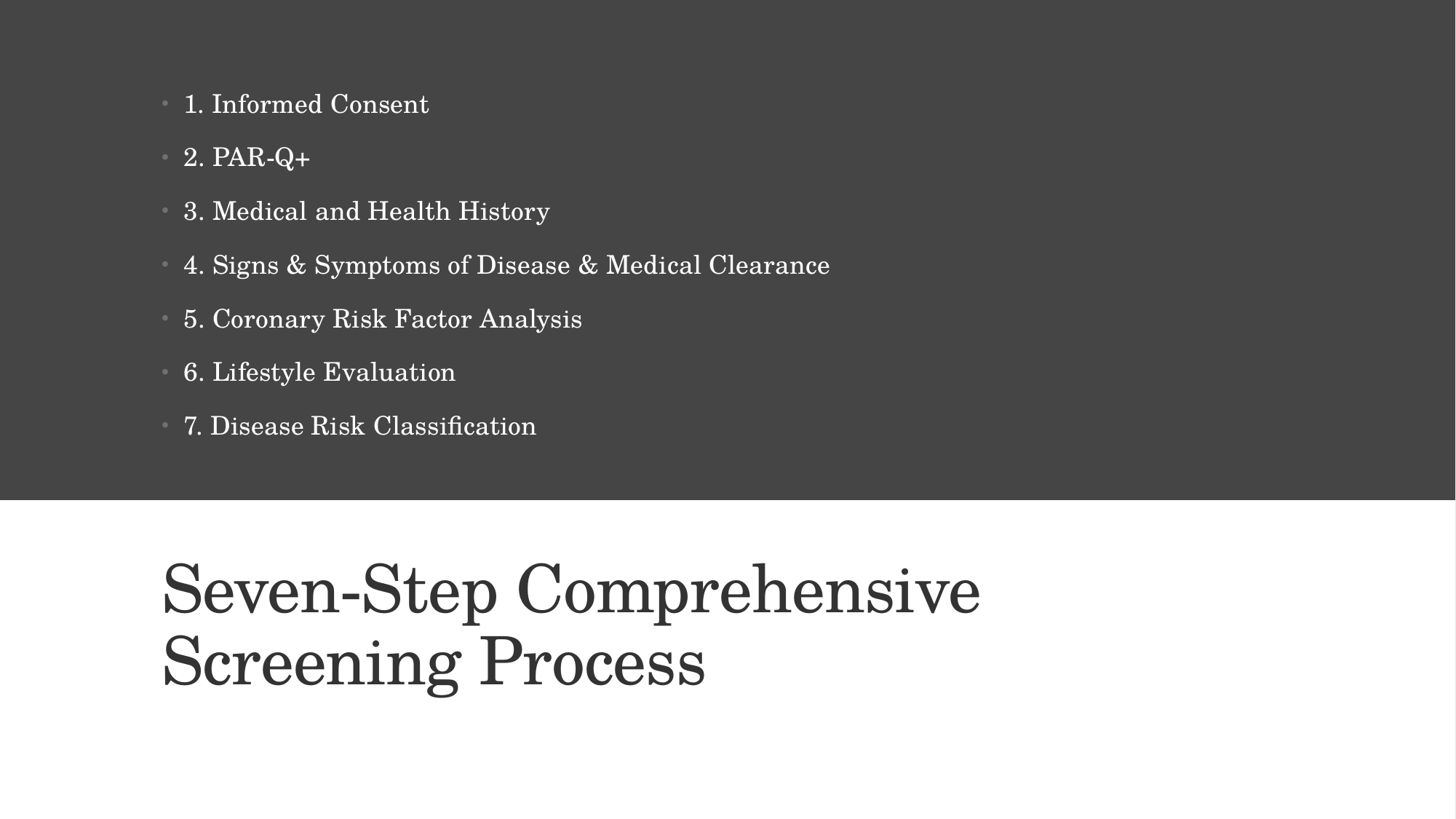

1. Informed Consent
2. PAR-Q+
3. Medical and Health History
4. Signs & Symptoms of Disease & Medical Clearance
5. Coronary Risk Factor Analysis
6. Lifestyle Evaluation
7. Disease Risk Classification

# Seven-Step Comprehensive Screening Process